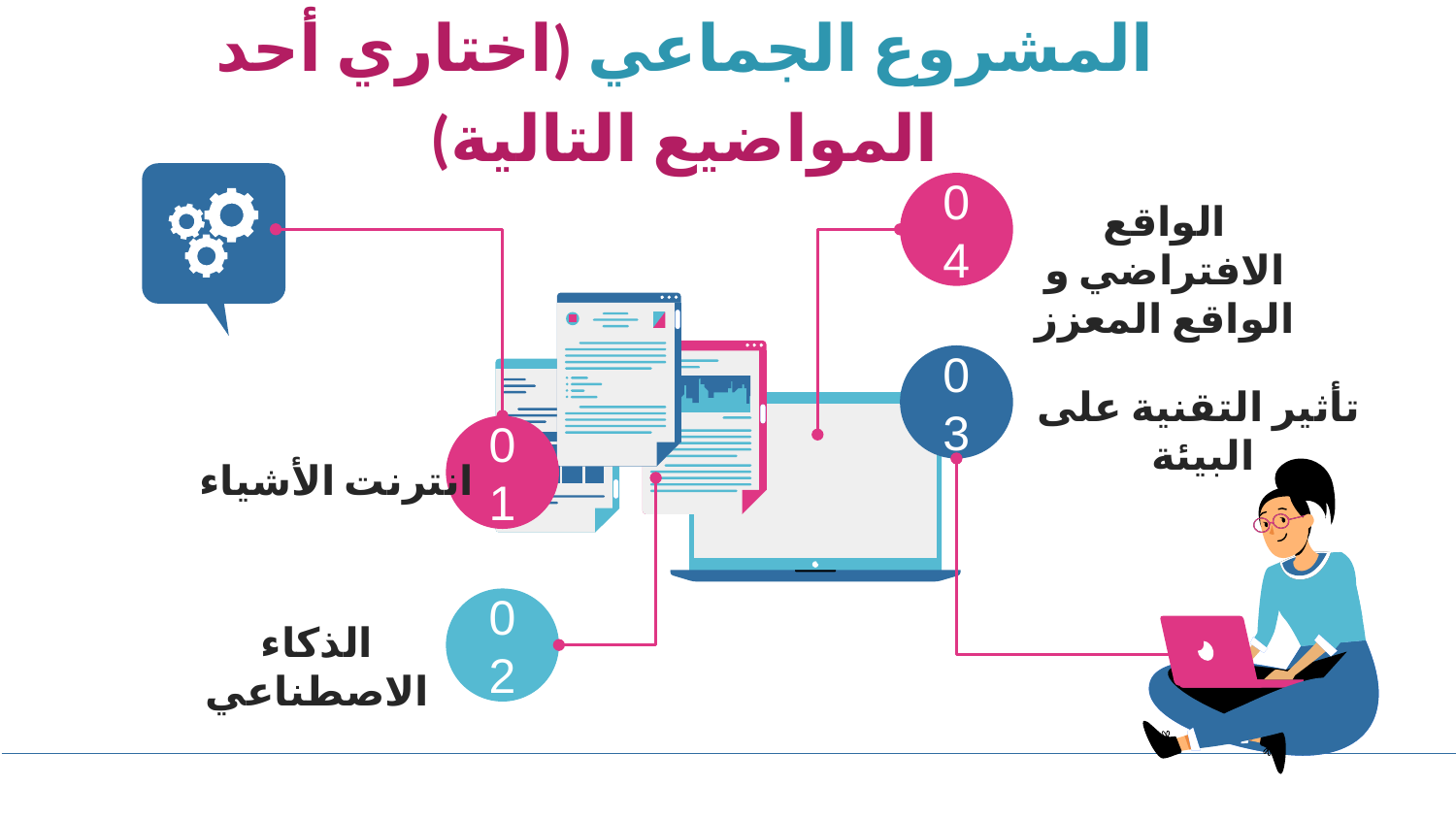

المشروع الجماعي (اختاري أحد المواضيع التالية)

04
الواقع الافتراضي و
الواقع المعزز

03
تأثير التقنية على البيئة

01

انترنت الأشياء

02
الذكاء الاصطناعي